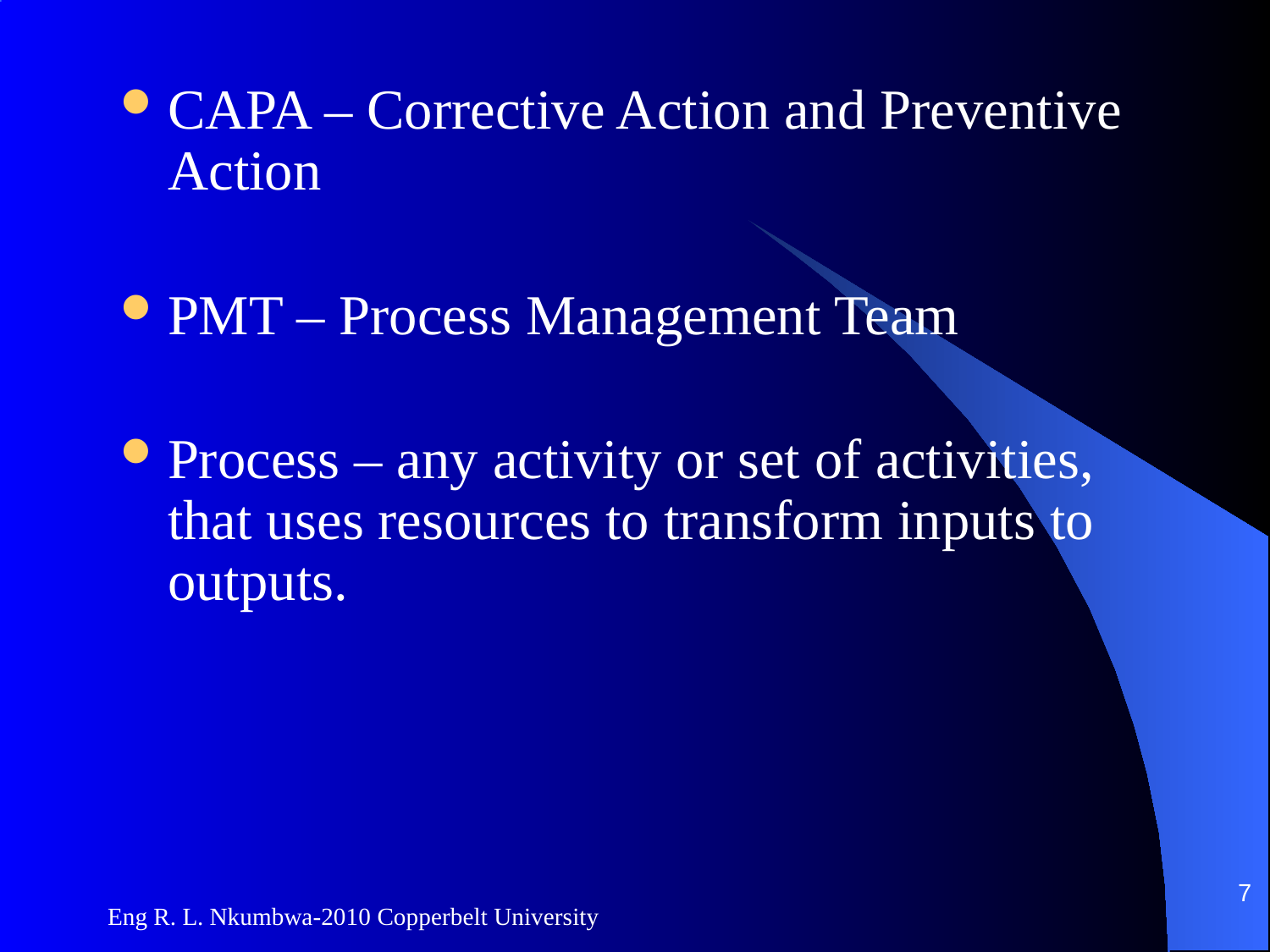

CAPA – Corrective Action and Preventive Action

PMT – Process Management Team

Process – any activity or set of activities, that uses resources to transform inputs to outputs.

7
Eng R. L. Nkumbwa-2010 Copperbelt University